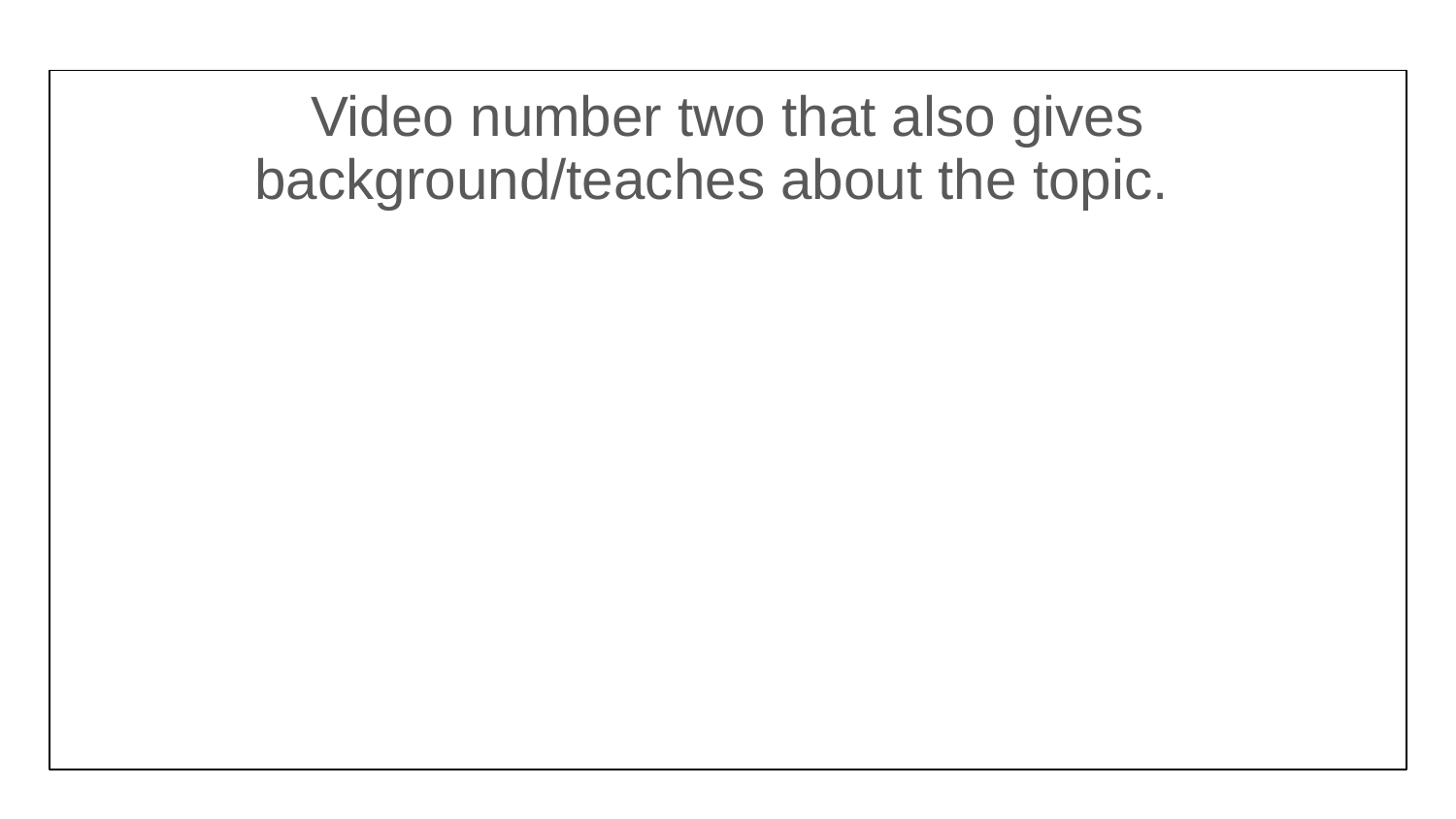

Video number two that also gives background/teaches about the topic.